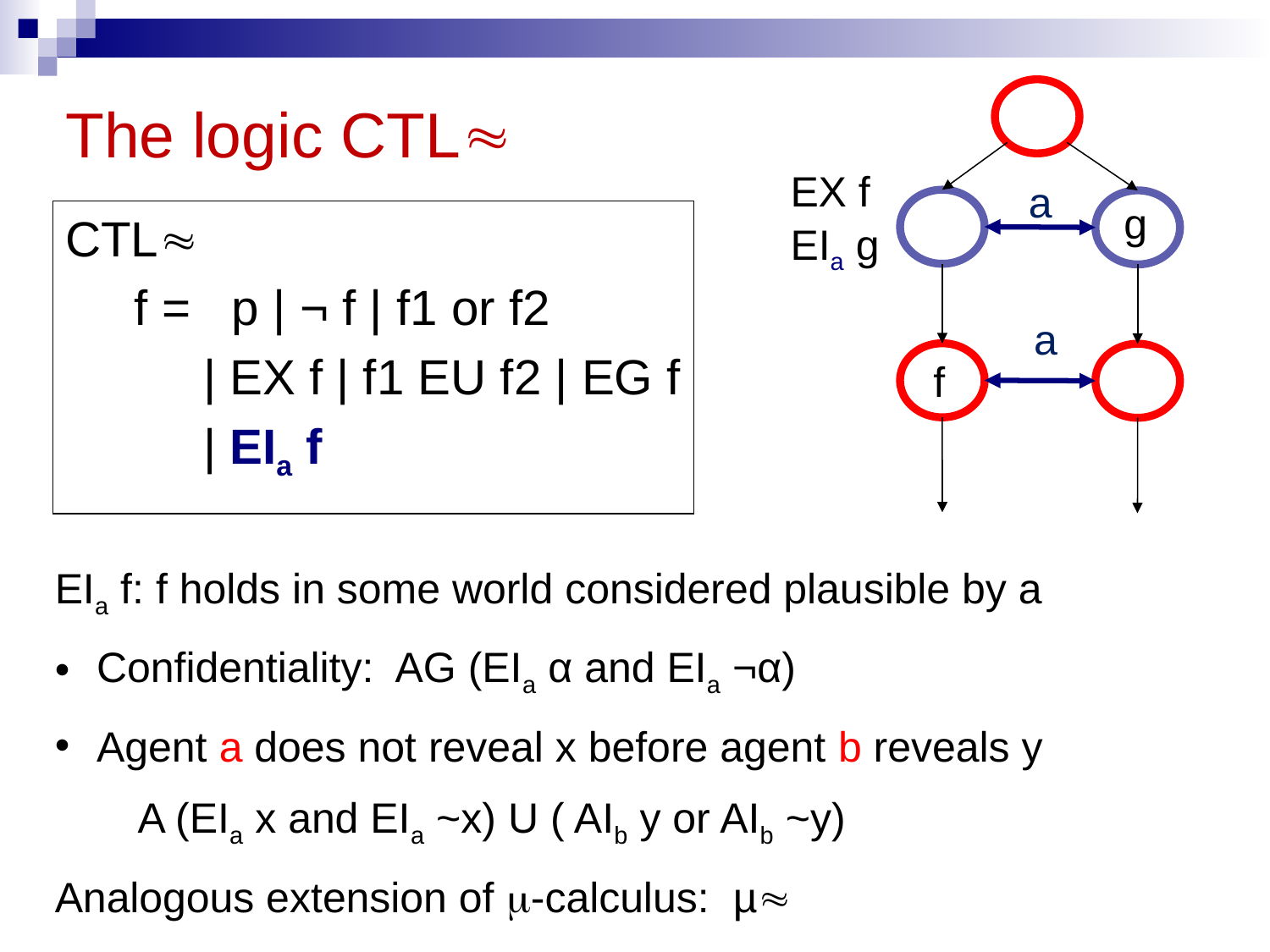

# The logic CTL≈

EX f
a

g
CTL≈
     f =   p | ¬ f | f1 or f2
          | EX f | f1 EU f2 | EG f
          | EIa f

EIa g
a

f
EIa f: f holds in some world considered plausible by a
 Confidentiality:  AG (EIa α and EIa ¬α)
 Agent a does not reveal x before agent b reveals y
       A (EIa x and EIa ~x) U ( AIb y or AIb ~y)
Analogous extension of μ-calculus:  µ≈